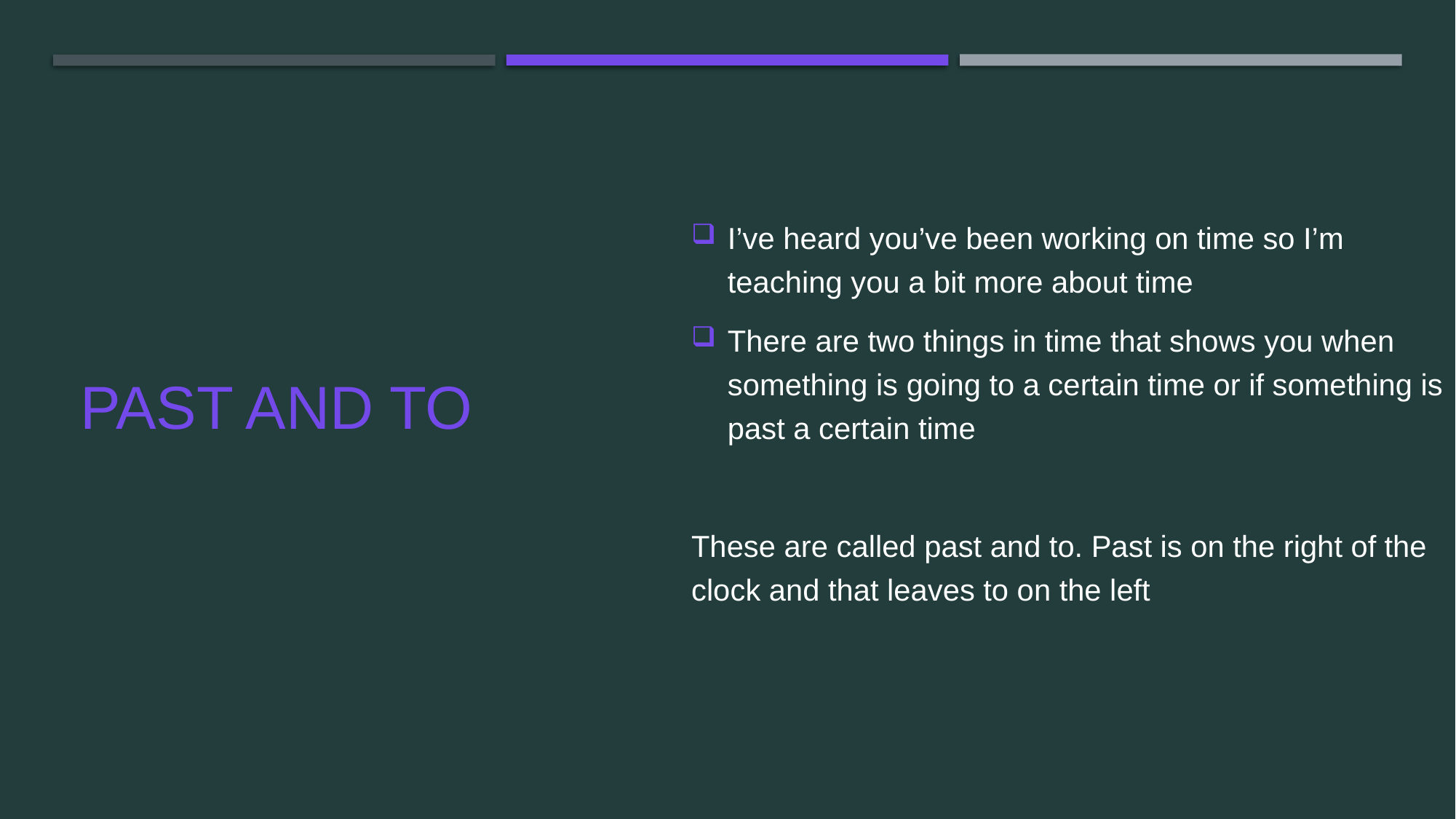

PAST AND TO
I’ve heard you’ve been working on time so I’m teaching you a bit more about time
There are two things in time that shows you when something is going to a certain time or if something is past a certain time

These are called past and to. Past is on the right of the clock and that leaves to on the left